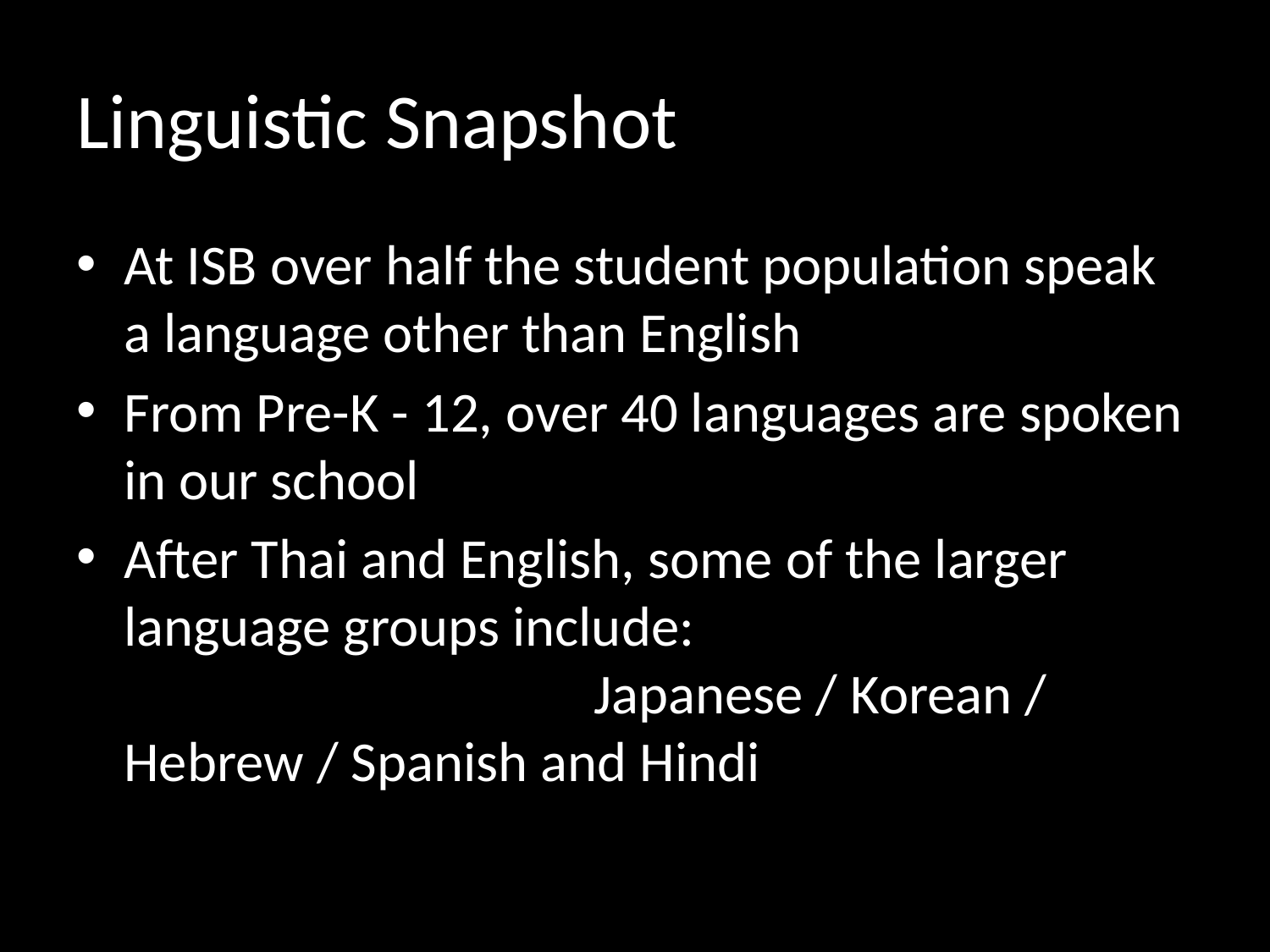

# Linguistic Snapshot
At ISB over half the student population speak a language other than English
From Pre-K - 12, over 40 languages are spoken in our school
After Thai and English, some of the larger language groups include:                                                                             Japanese / Korean / Hebrew / Spanish and Hindi